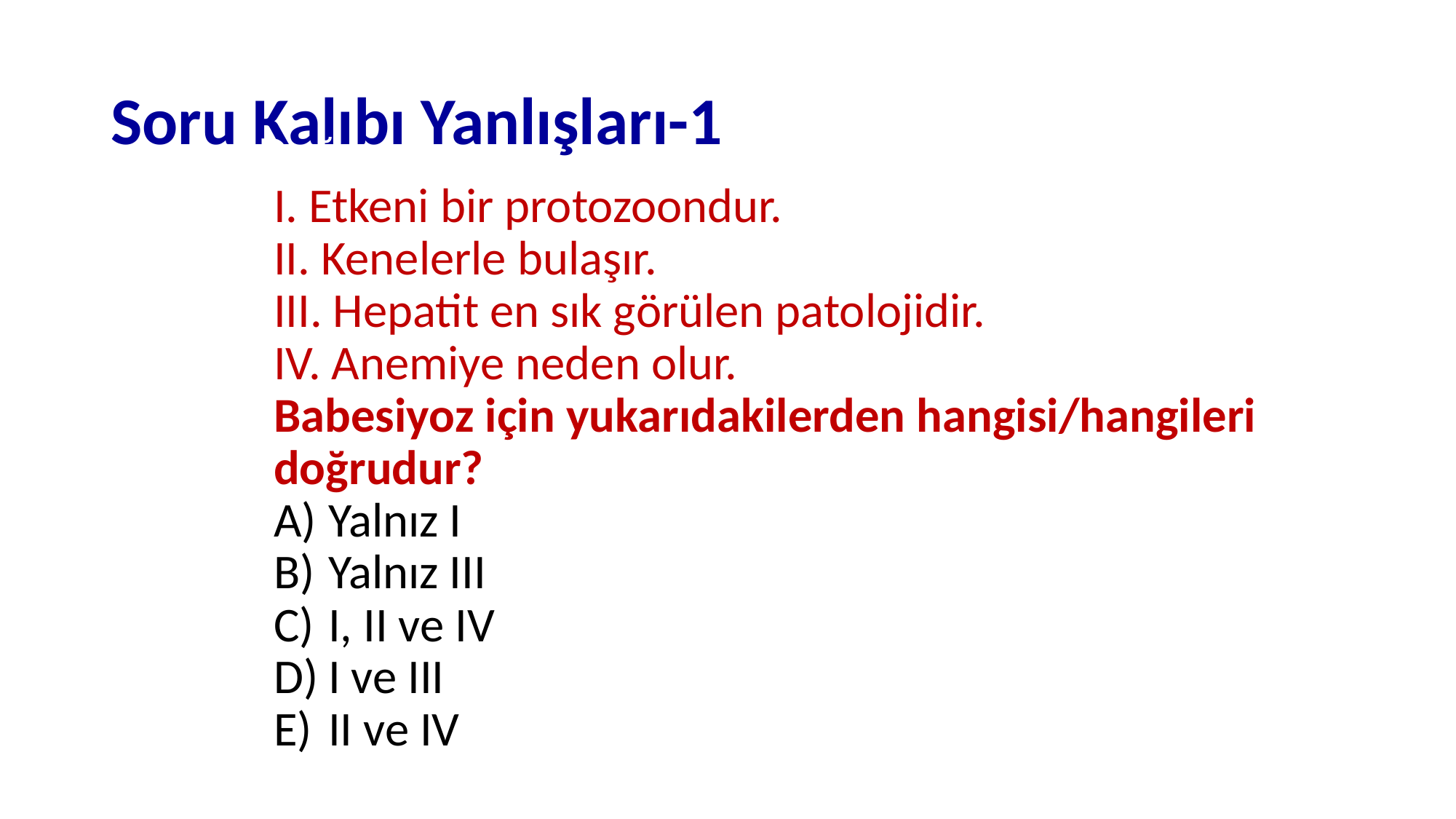

# Soru Kalıbı Yanlışları-1
Doğru:
I. Etkeni bir protozoondur.
II. Kenelerle bulaşır.
III. Hepatit en sık görülen patolojidir.
IV. Anemiye neden olur.
Babesiyoz için yukarıdakilerden hangisi/hangileri doğrudur?
Yalnız I
Yalnız III
I, II ve IV
I ve III
II ve IV